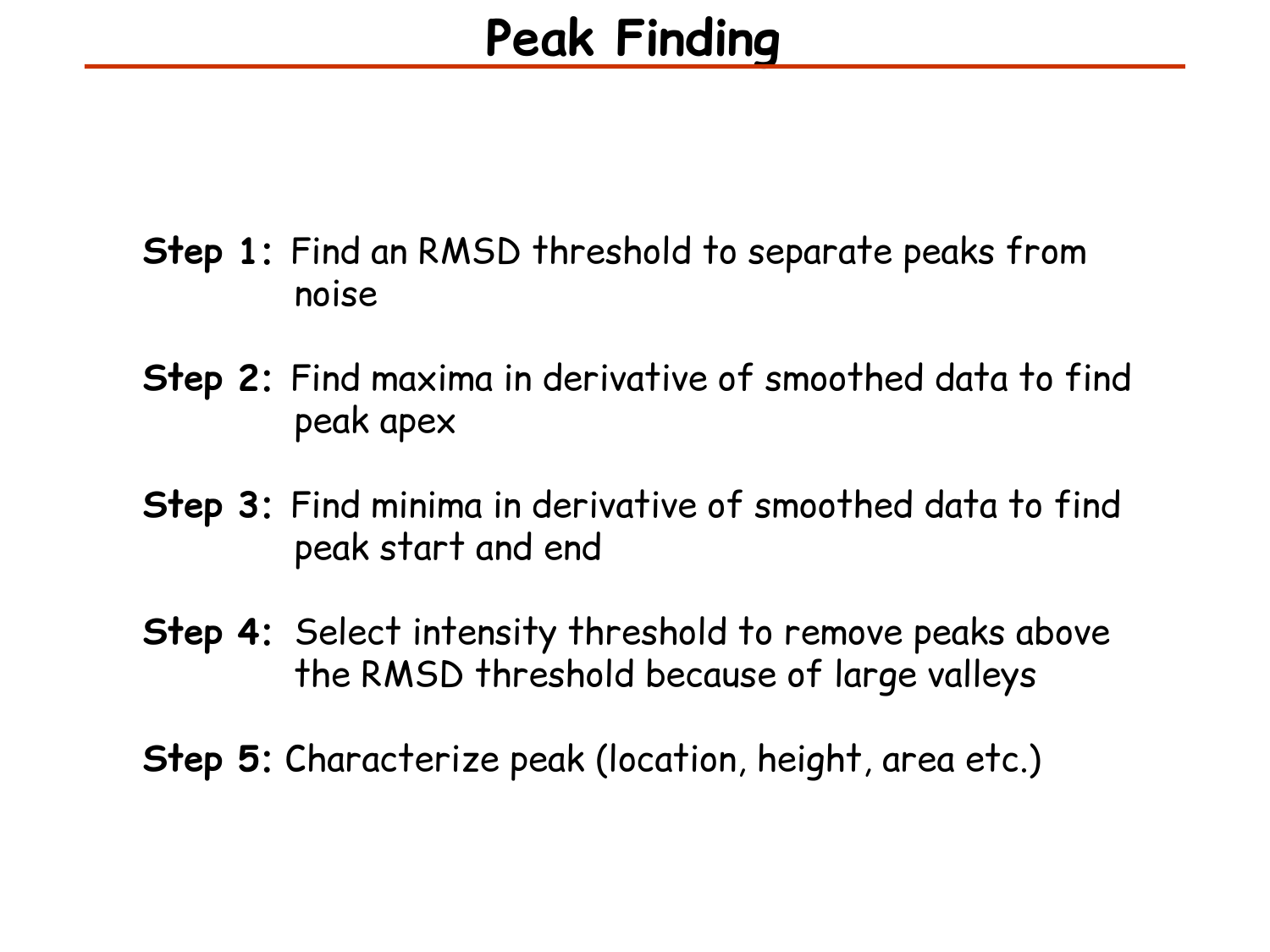

Peak Finding

Step 1: Find an RMSD threshold to separate peaks from noise

Step 2: Find maxima in derivative of smoothed data to find peak apex

Step 3: Find minima in derivative of smoothed data to find peak start and end

Step 4: 	Select intensity threshold to remove peaks above the RMSD threshold because of large valleys

Step 5: Characterize peak (location, height, area etc.)